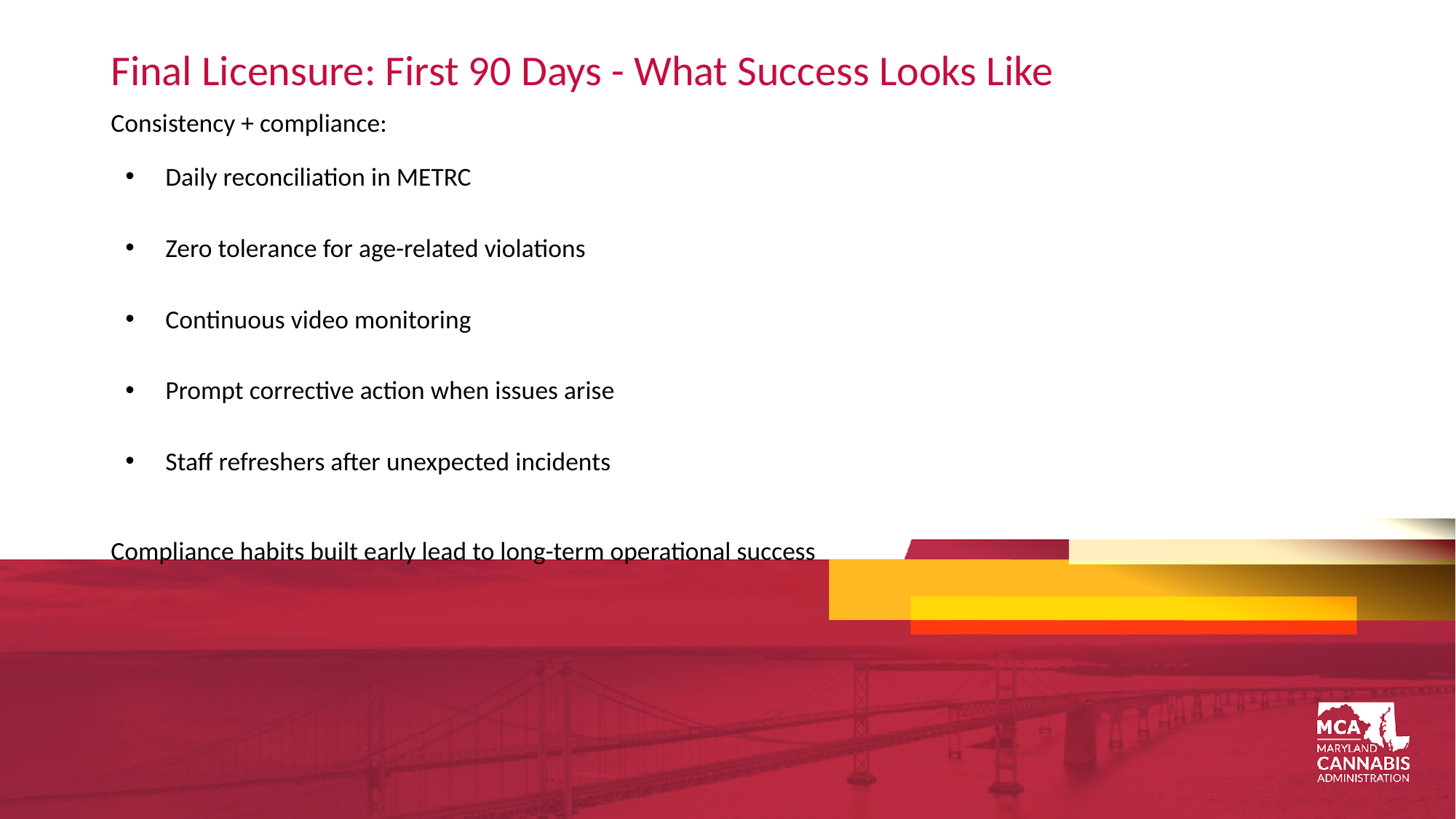

# Final Licensure: First 90 Days - What Success Looks Like
Consistency + compliance:
Daily reconciliation in METRC
Zero tolerance for age-related violations
Continuous video monitoring
Prompt corrective action when issues arise
Staff refreshers after unexpected incidents
Compliance habits built early lead to long-term operational success